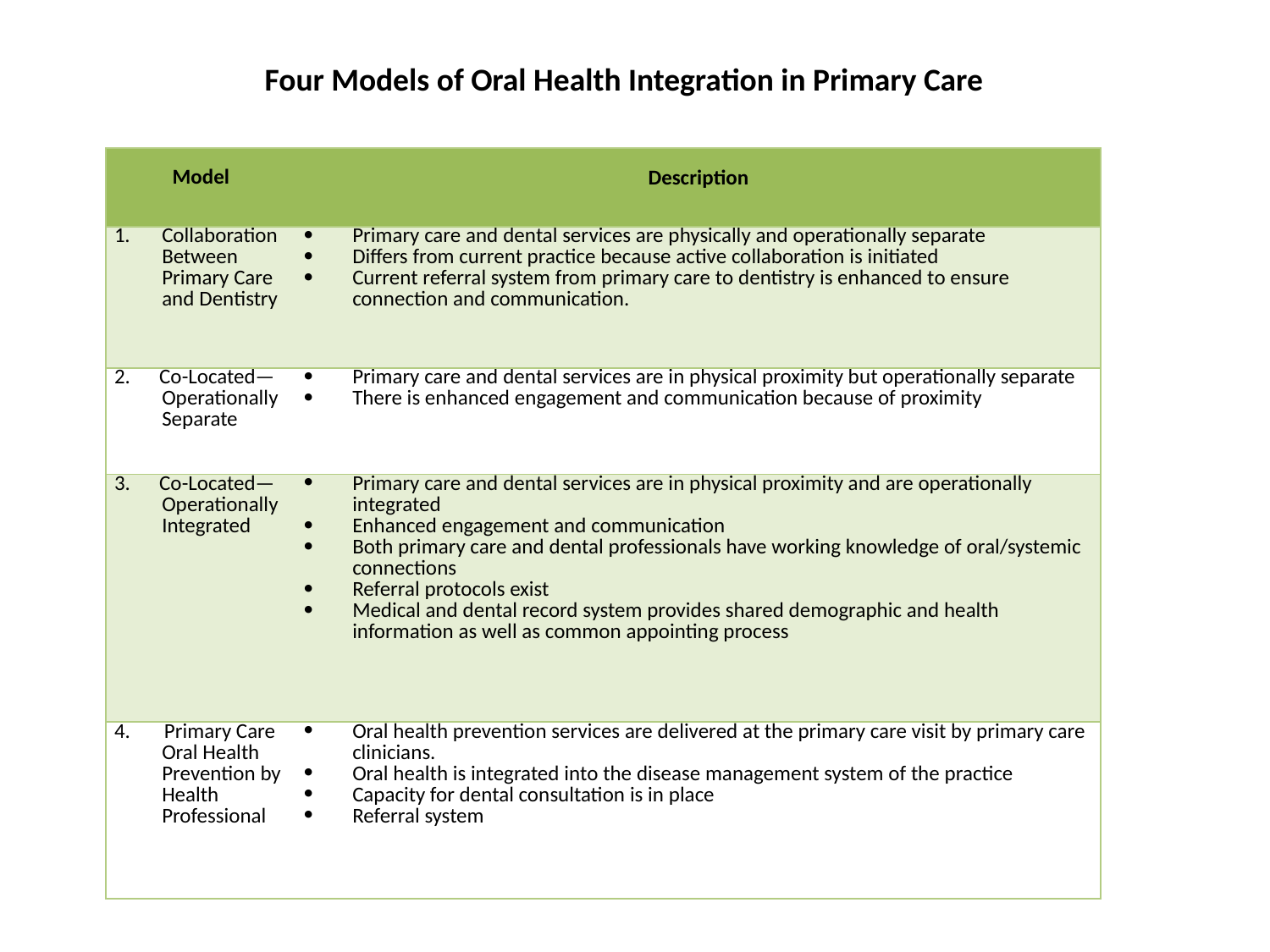

Four Models of Oral Health Integration in Primary Care

| Model | Description |
| --- | --- |
| Collaboration Between Primary Care and Dentistry | Primary care and dental services are physically and operationally separate Differs from current practice because active collaboration is initiated Current referral system from primary care to dentistry is enhanced to ensure connection and communication. |
| 2. Co-Located—Operationally Separate | Primary care and dental services are in physical proximity but operationally separate There is enhanced engagement and communication because of proximity |
| 3. Co-Located—Operationally Integrated | Primary care and dental services are in physical proximity and are operationally integrated Enhanced engagement and communication Both primary care and dental professionals have working knowledge of oral/systemic connections Referral protocols exist Medical and dental record system provides shared demographic and health information as well as common appointing process |
| 4. Primary Care Oral Health Prevention by Health Professional | Oral health prevention services are delivered at the primary care visit by primary care clinicians. Oral health is integrated into the disease management system of the practice Capacity for dental consultation is in place Referral system |